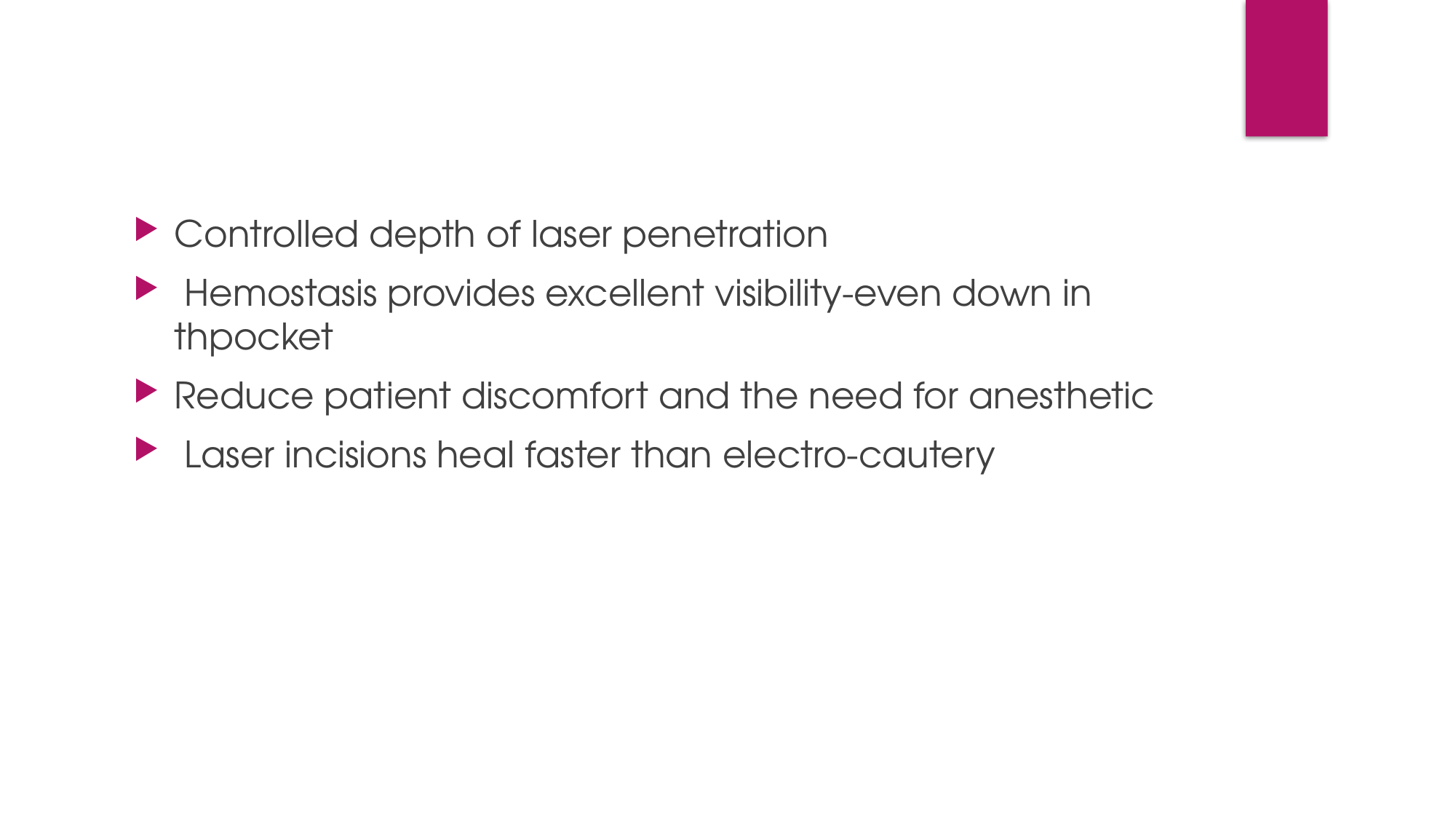

Controlled depth of laser penetration
 Hemostasis provides excellent visibility-even down in thpocket
Reduce patient discomfort and the need for anesthetic
 Laser incisions heal faster than electro-cautery